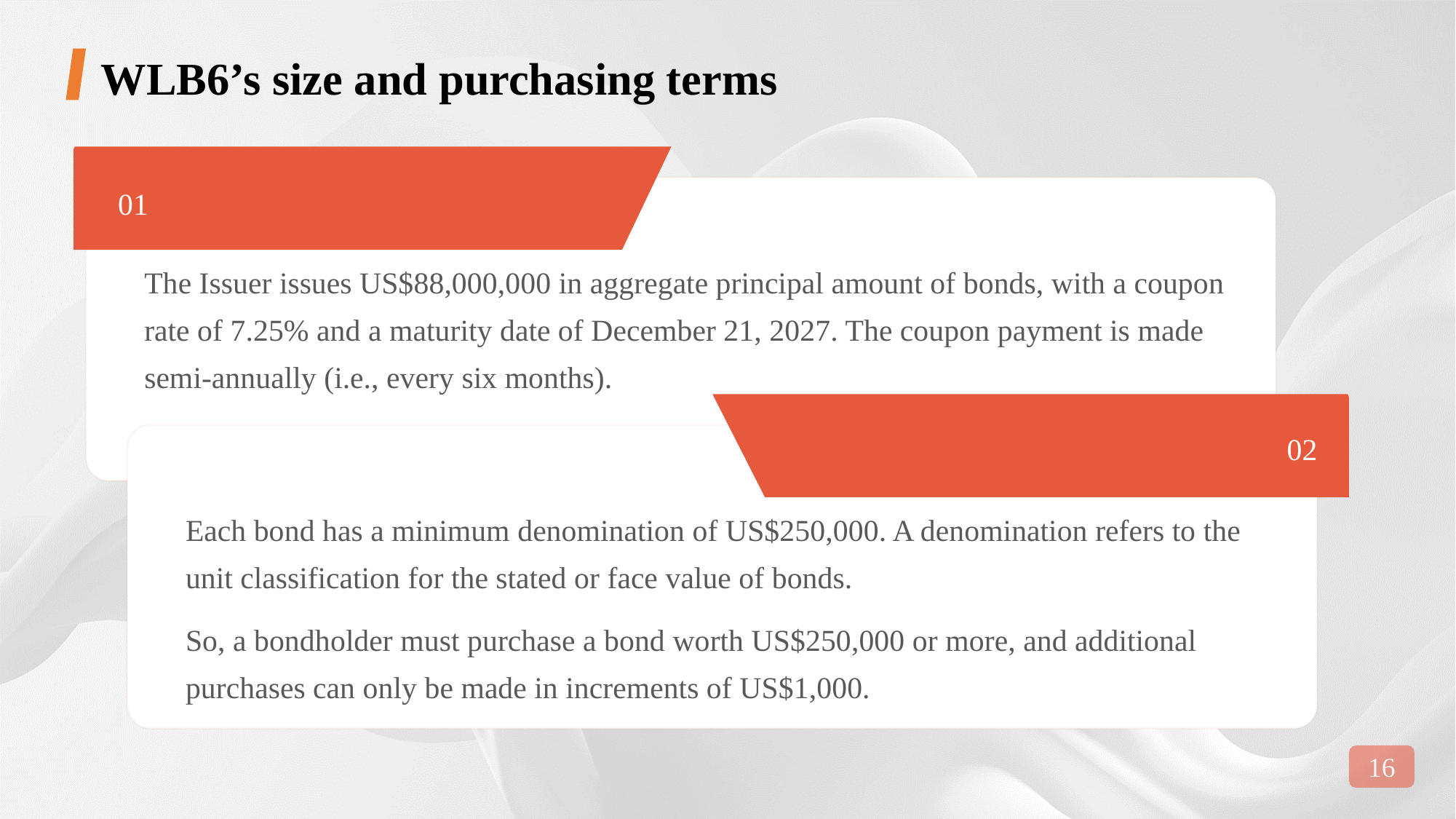

WLB6’s size and purchasing terms

01
The Issuer issues US$88,000,000 in aggregate principal amount of bonds, with a coupon rate of 7.25% and a maturity date of December 21, 2027. The coupon payment is made semi-annually (i.e., every six months).

02

Each bond has a minimum denomination of US$250,000. A denomination refers to the unit classification for the stated or face value of bonds.
So, a bondholder must purchase a bond worth US$250,000 or more, and additional purchases can only be made in increments of US$1,000.

16